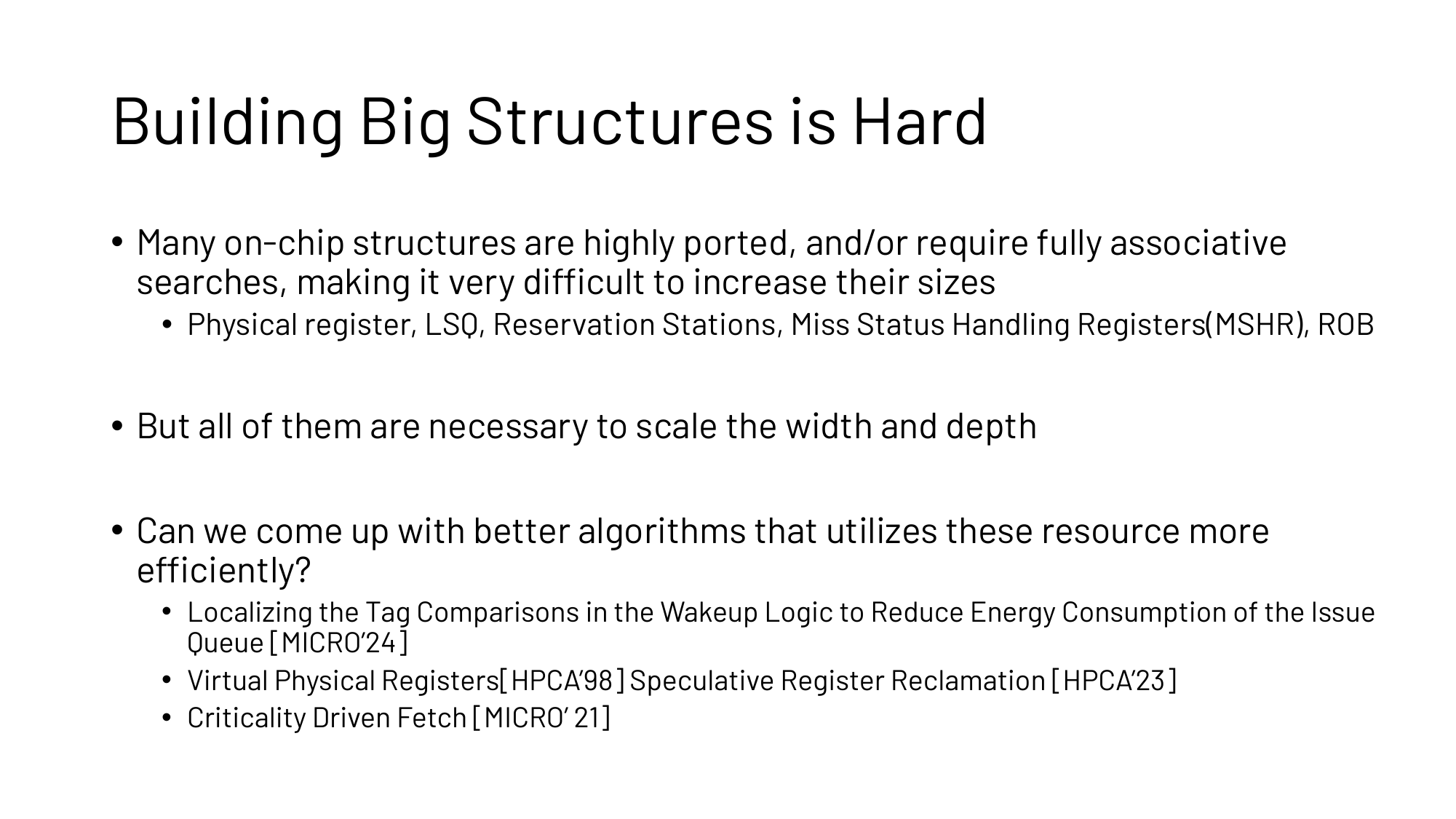

# Building Big Structures is Hard
Many on-chip structures are highly ported, and/or require fully associative searches, making it very difficult to increase their sizes
Physical register, LSQ, Reservation Stations, Miss Status Handling Registers(MSHR), ROB

But all of them are necessary to scale the width and depth

Can we come up with better algorithms that utilizes these resource more efficiently?
Localizing the Tag Comparisons in the Wakeup Logic to Reduce Energy Consumption of the Issue Queue [MICRO’24]
Virtual Physical Registers[HPCA’98] Speculative Register Reclamation [HPCA’23]
Criticality Driven Fetch [MICRO’ 21]